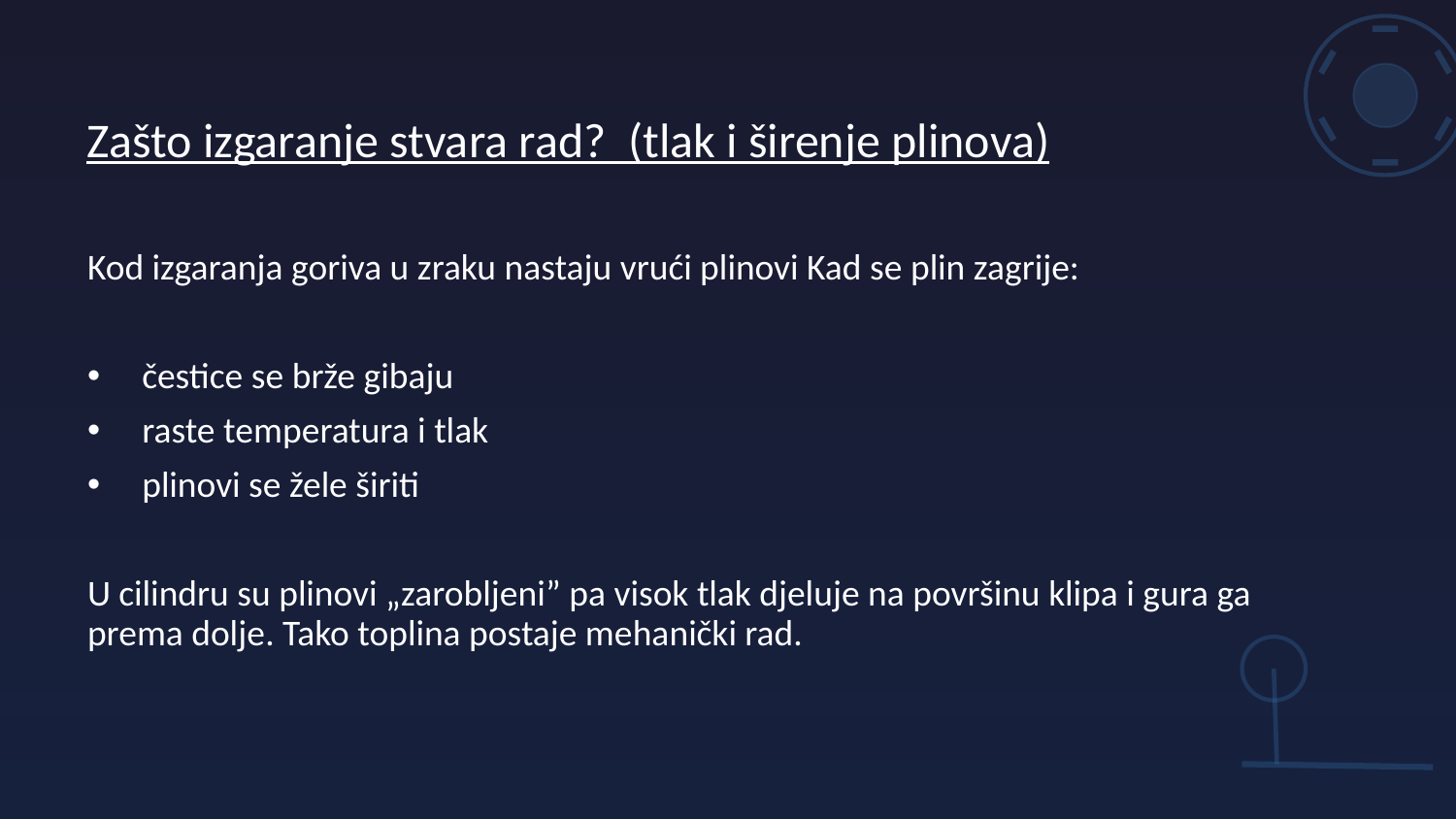

Zašto izgaranje stvara rad?  (tlak i širenje plinova)

Kod izgaranja goriva u zraku nastaju vrući plinovi Kad se plin zagrije:

čestice se brže gibaju
raste temperatura i tlak
plinovi se žele širiti

U cilindru su plinovi „zarobljeni” pa visok tlak djeluje na površinu klipa i gura ga prema dolje. Tako toplina postaje mehanički rad.